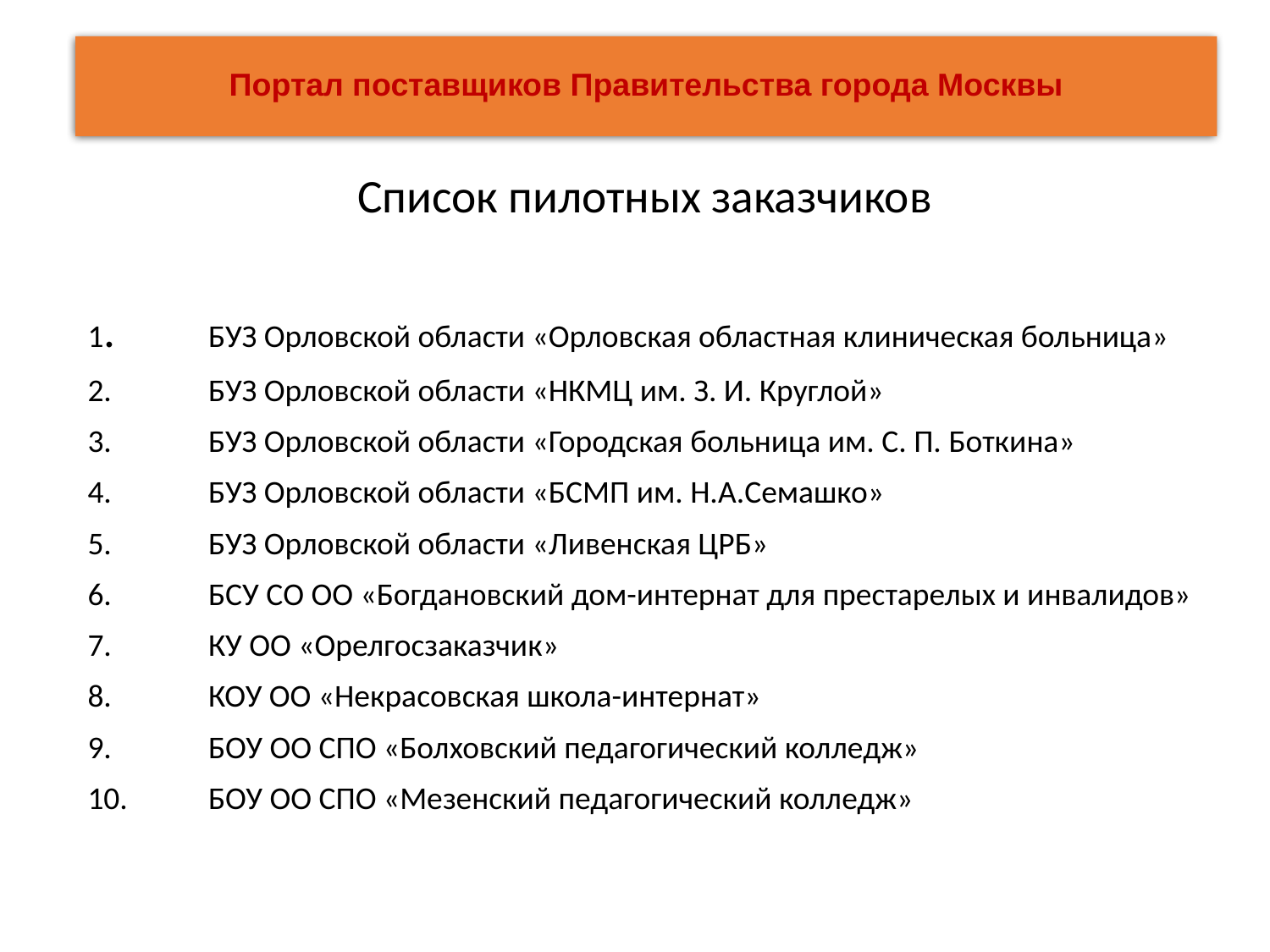

# Портал поставщиков Правительства города Москвы
Список пилотных заказчиков

1.	БУЗ Орловской области «Орловская областная клиническая больница»
2.	БУЗ Орловской области «НКМЦ им. З. И. Круглой»
3.	БУЗ Орловской области «Городская больница им. C. П. Боткина»
4.	БУЗ Орловской области «БСМП им. Н.А.Семашко»
5.	БУЗ Орловской области «Ливенская ЦРБ»
6.	БСУ СО ОО «Богдановский дом-интернат для престарелых и инвалидов»
7.	КУ ОО «Орелгосзаказчик»
8.	КОУ ОО «Некрасовская школа-интернат»
9.	БОУ ОО СПО «Болховский педагогический колледж»
10.	БОУ ОО СПО «Мезенский педагогический колледж»